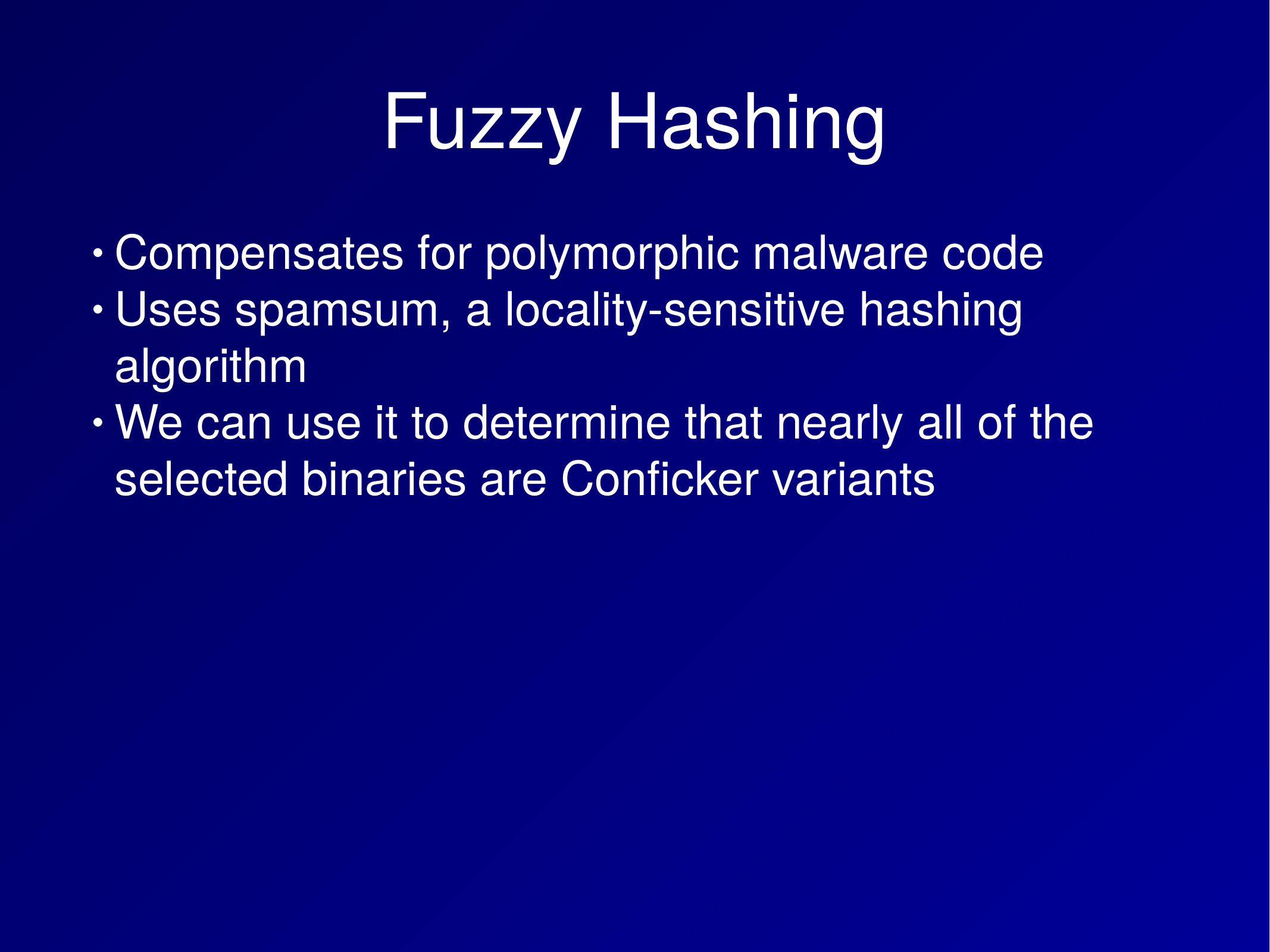

Fuzzy Hashing
Compensates for polymorphic malware code
Uses spamsum, a locality-sensitive hashing algorithm
We can use it to determine that nearly all of the selected binaries are Conficker variants